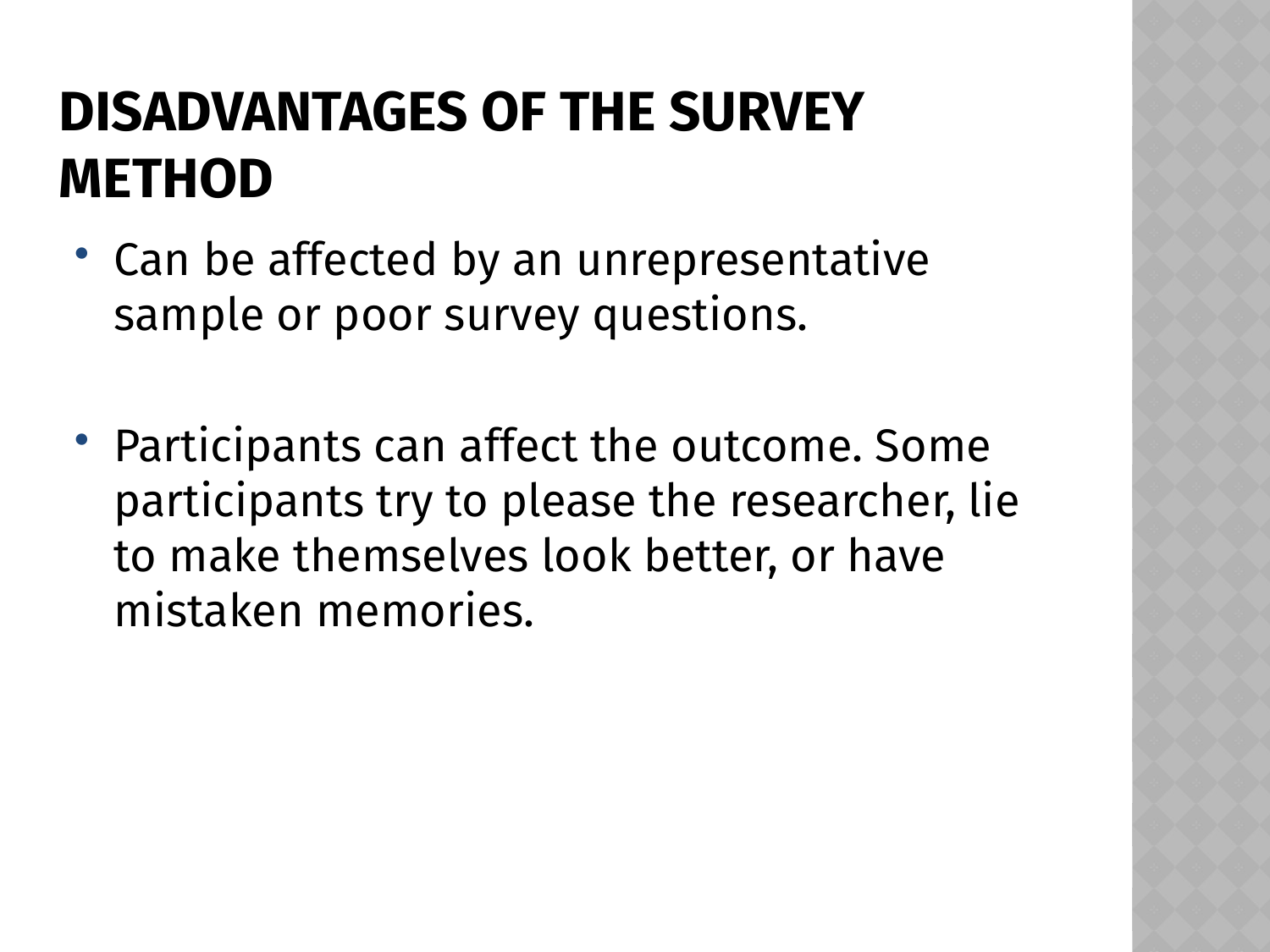

# Disadvantages of the Survey Method
Can be affected by an unrepresentative sample or poor survey questions.

Participants can affect the outcome. Some participants try to please the researcher, lie to make themselves look better, or have mistaken memories.